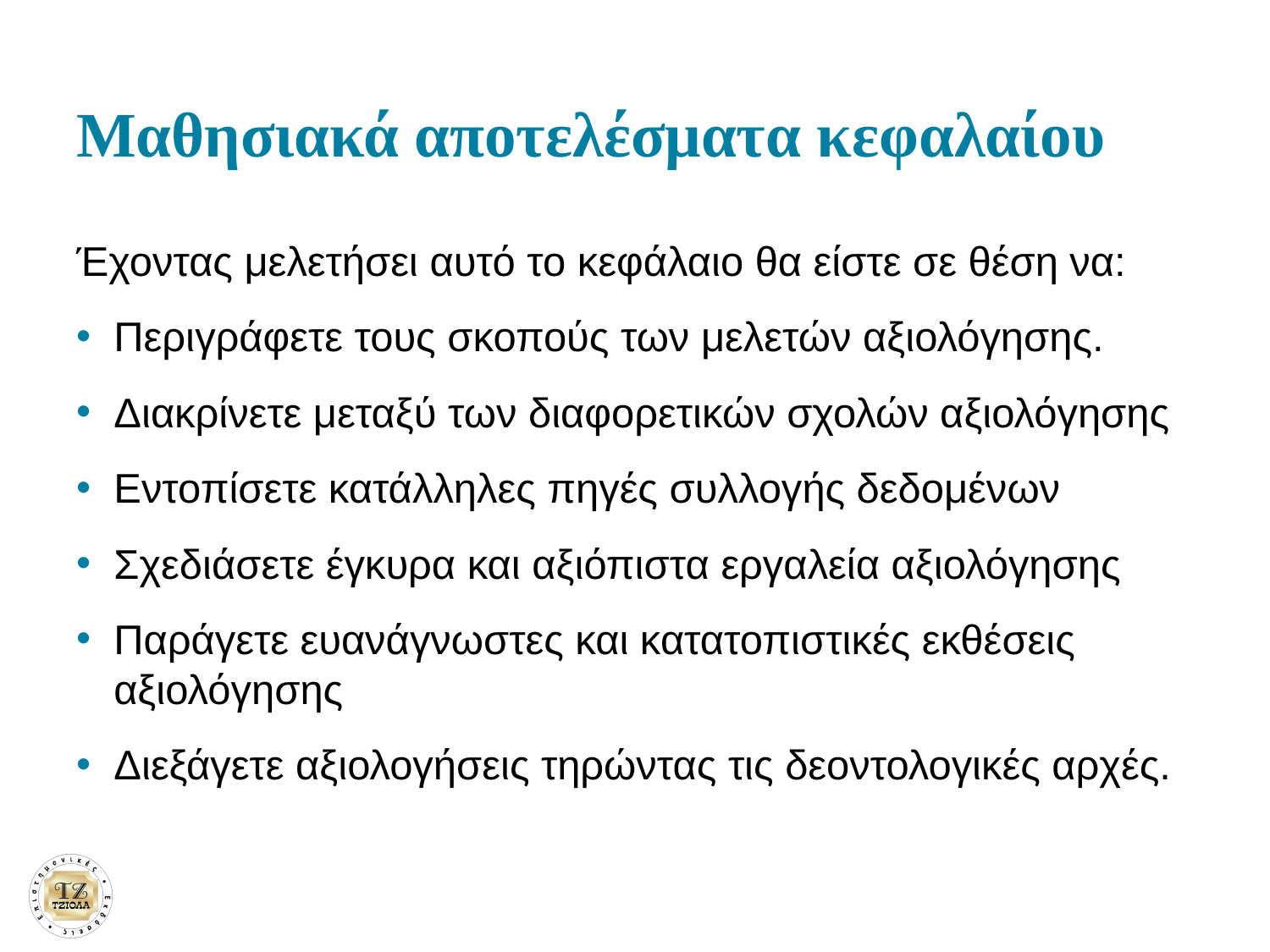

# Μαθησιακά αποτελέσματα κεφαλαίου
Έχοντας μελετήσει αυτό το κεφάλαιο θα είστε σε θέση να:
Περιγράφετε τους σκοπούς των μελετών αξιολόγησης.
Διακρίνετε μεταξύ των διαφορετικών σχολών αξιολόγησης
Εντοπίσετε κατάλληλες πηγές συλλογής δεδομένων
Σχεδιάσετε έγκυρα και αξιόπιστα εργαλεία αξιολόγησης
Παράγετε ευανάγνωστες και κατατοπιστικές εκθέσεις αξιολόγησης
Διεξάγετε αξιολογήσεις τηρώντας τις δεοντολογικές αρχές.